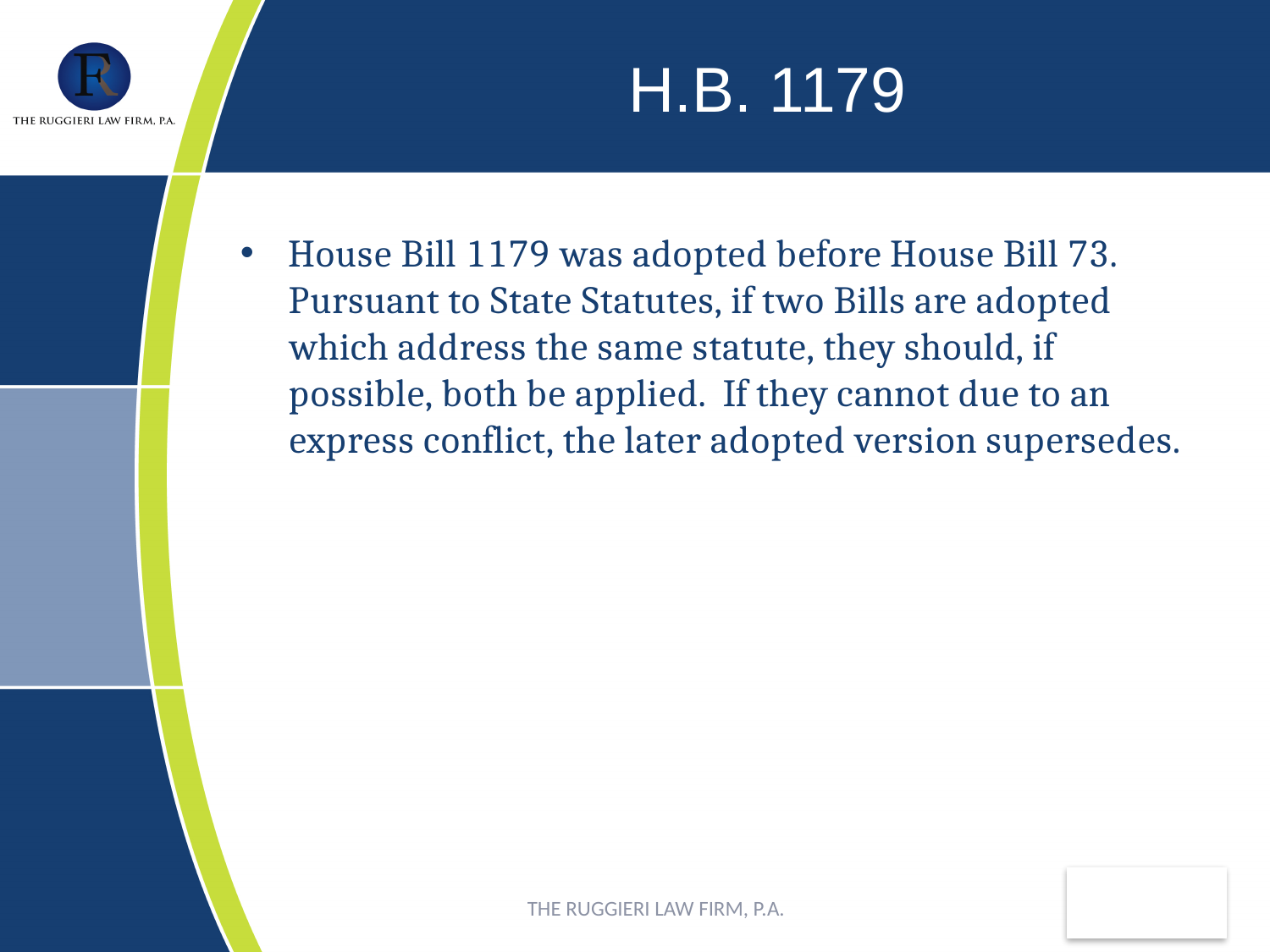

# H.B. 1179
House Bill 1179 was adopted before House Bill 73.  Pursuant to State Statutes, if two Bills are adopted which address the same statute, they should, if possible, both be applied.  If they cannot due to an express conflict, the later adopted version supersedes.